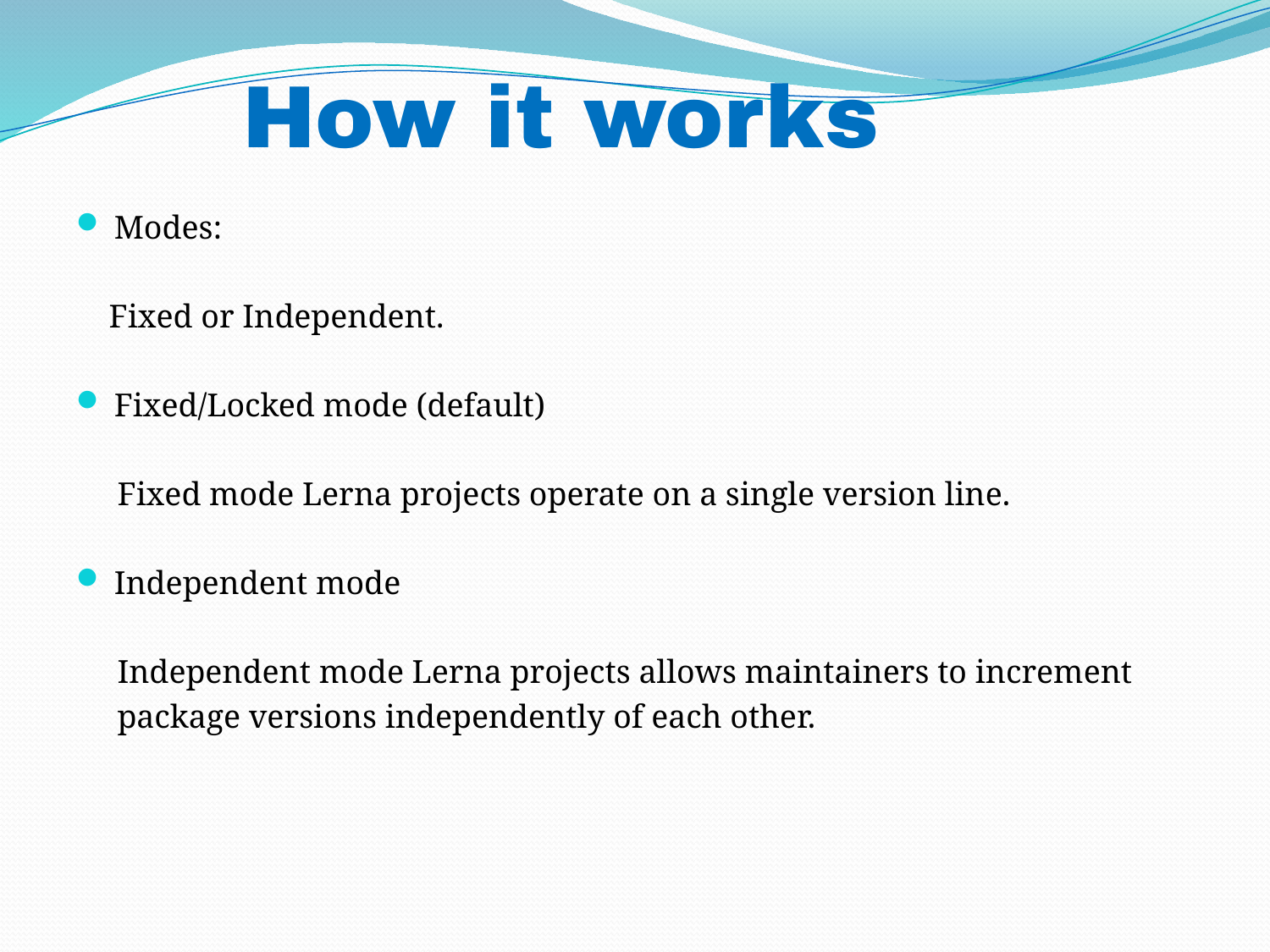

# How it works
Modes:

    Fixed or Independent.

Fixed/Locked mode (default)

     Fixed mode Lerna projects operate on a single version line.

Independent mode

     Independent mode Lerna projects allows maintainers to increment
     package versions independently of each other.